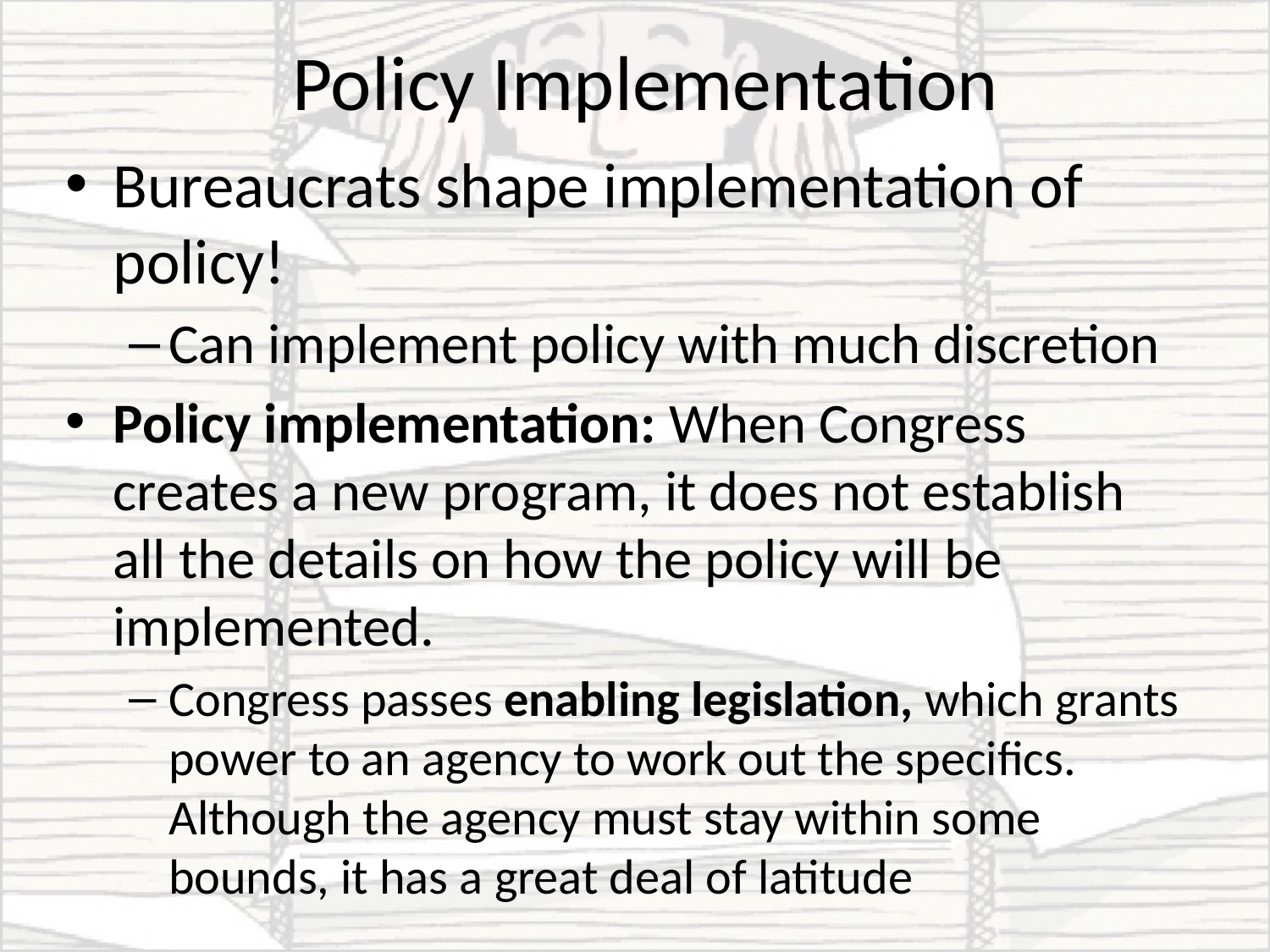

# Policy Implementation
Bureaucrats shape implementation of policy!
Can implement policy with much discretion
Policy implementation: When Congress creates a new program, it does not establish all the details on how the policy will be implemented.
Congress passes enabling legislation, which grants power to an agency to work out the specifics. Although the agency must stay within some bounds, it has a great deal of latitude